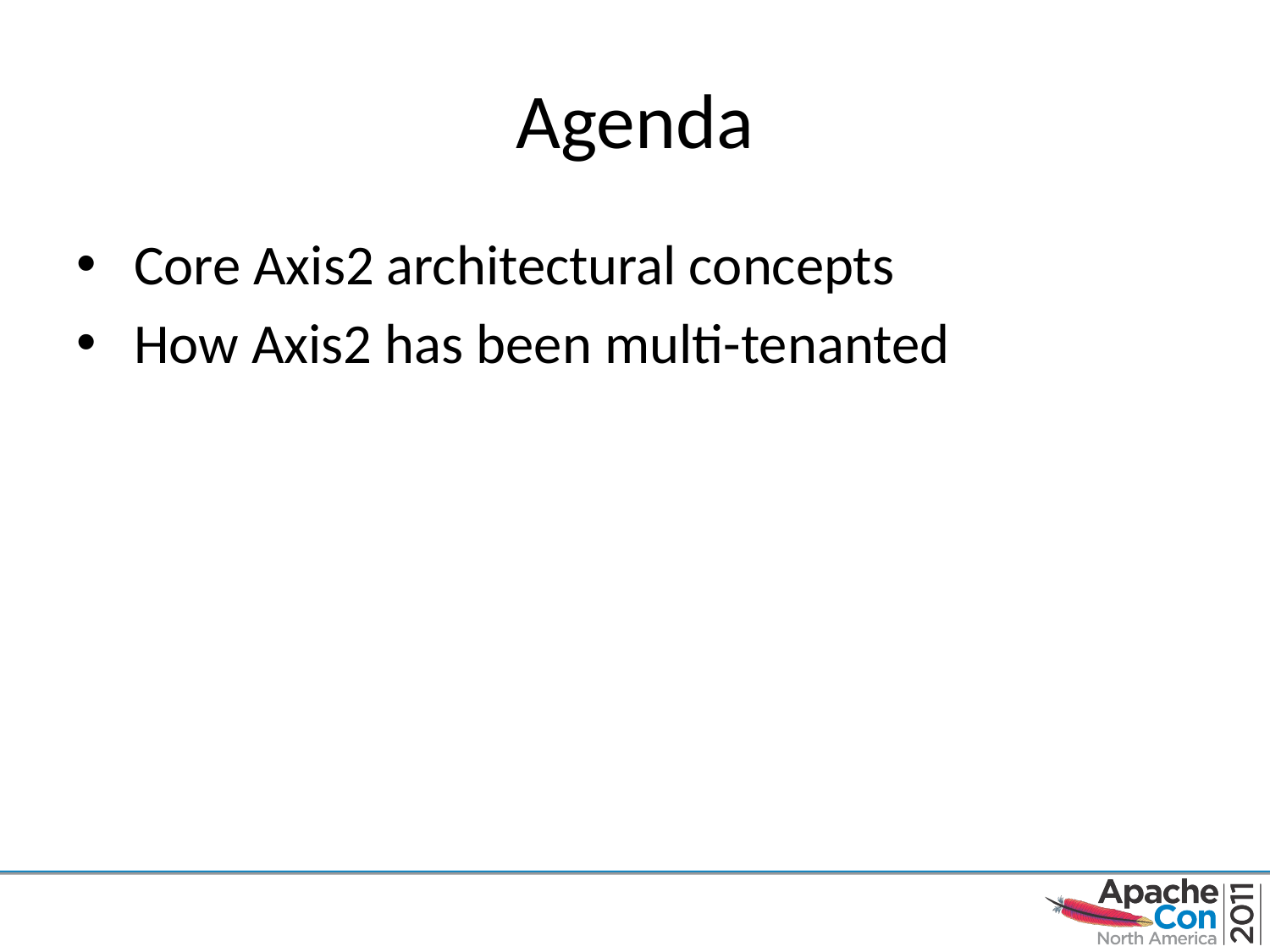

# Agenda
Core Axis2 architectural concepts
How Axis2 has been multi-tenanted